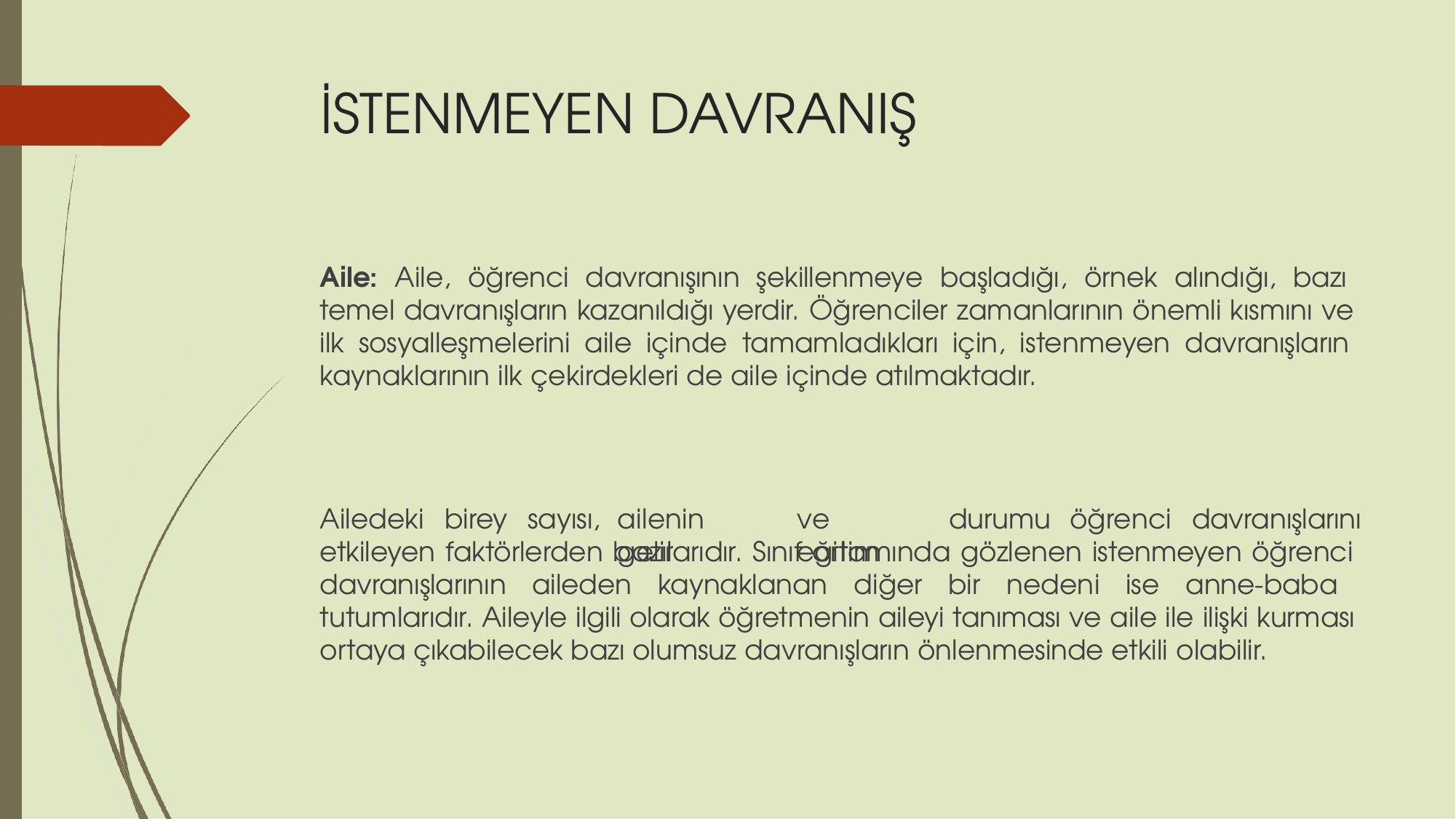

# İSTENMEYEN DAVRANIŞ
Aile: Aile, öğrenci davranışının şekillenmeye başladığı, örnek alındığı, bazı  temel davranışların kazanıldığı yerdir. Öğrenciler zamanlarının önemli kısmını ve  ilk sosyalleşmelerini aile içinde tamamladıkları için, istenmeyen davranışların  kaynaklarının ilk çekirdekleri de aile içinde atılmaktadır.
Ailedeki	birey	sayısı,
ailenin	gelir
ve	eğitim
durumu
öğrenci	davranışlarını
etkileyen faktörlerden bazılarıdır. Sınıf ortamında gözlenen istenmeyen öğrenci  davranışlarının aileden kaynaklanan diğer bir nedeni ise anne-baba  tutumlarıdır. Aileyle ilgili olarak öğretmenin aileyi tanıması ve aile ile ilişki kurması  ortaya çıkabilecek bazı olumsuz davranışların önlenmesinde etkili olabilir.